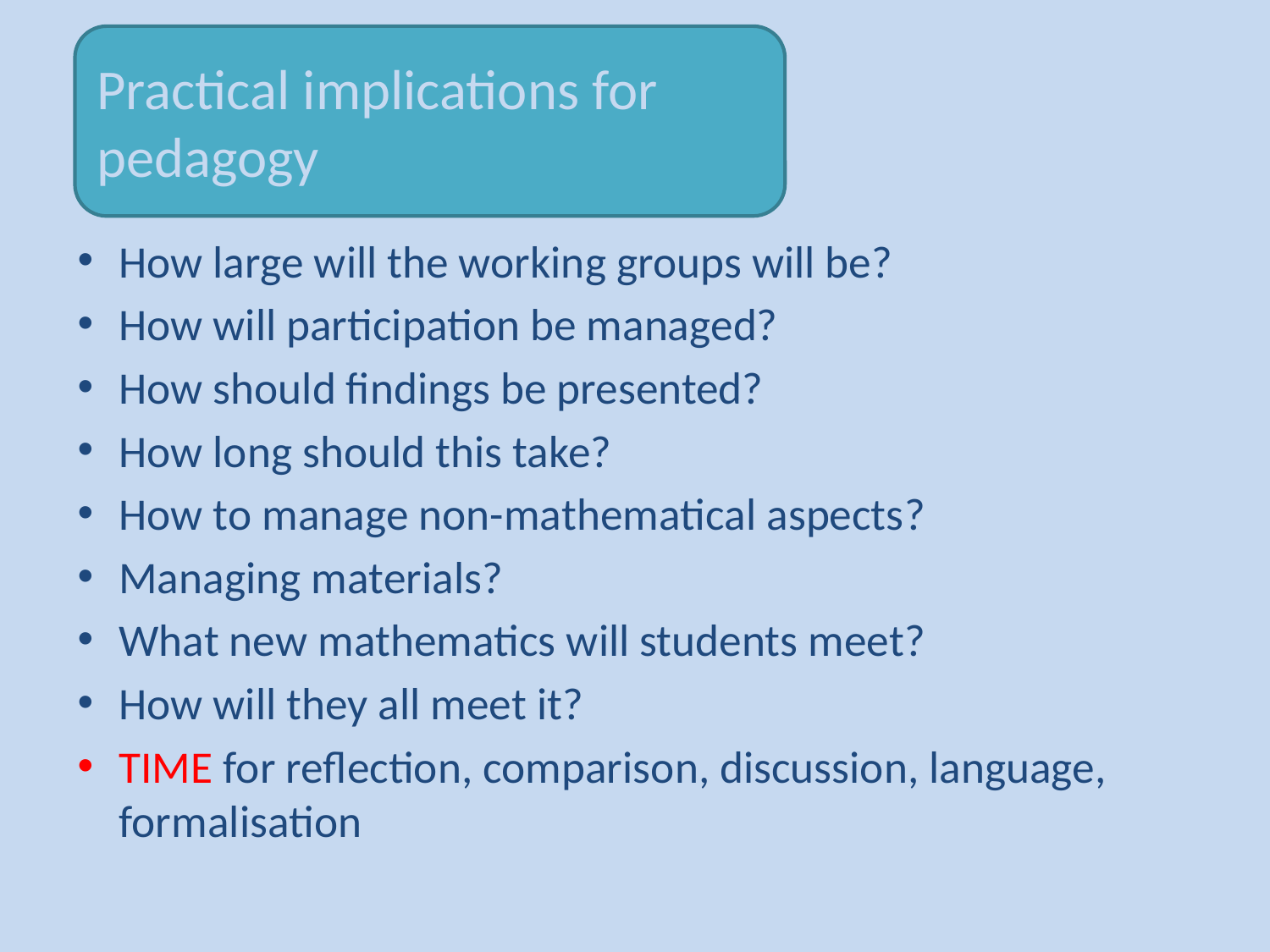

Practical implications for pedagogy
#
How large will the working groups will be?
How will participation be managed?
How should findings be presented?
How long should this take?
How to manage non-mathematical aspects?
Managing materials?
What new mathematics will students meet?
How will they all meet it?
TIME for reflection, comparison, discussion, language, formalisation